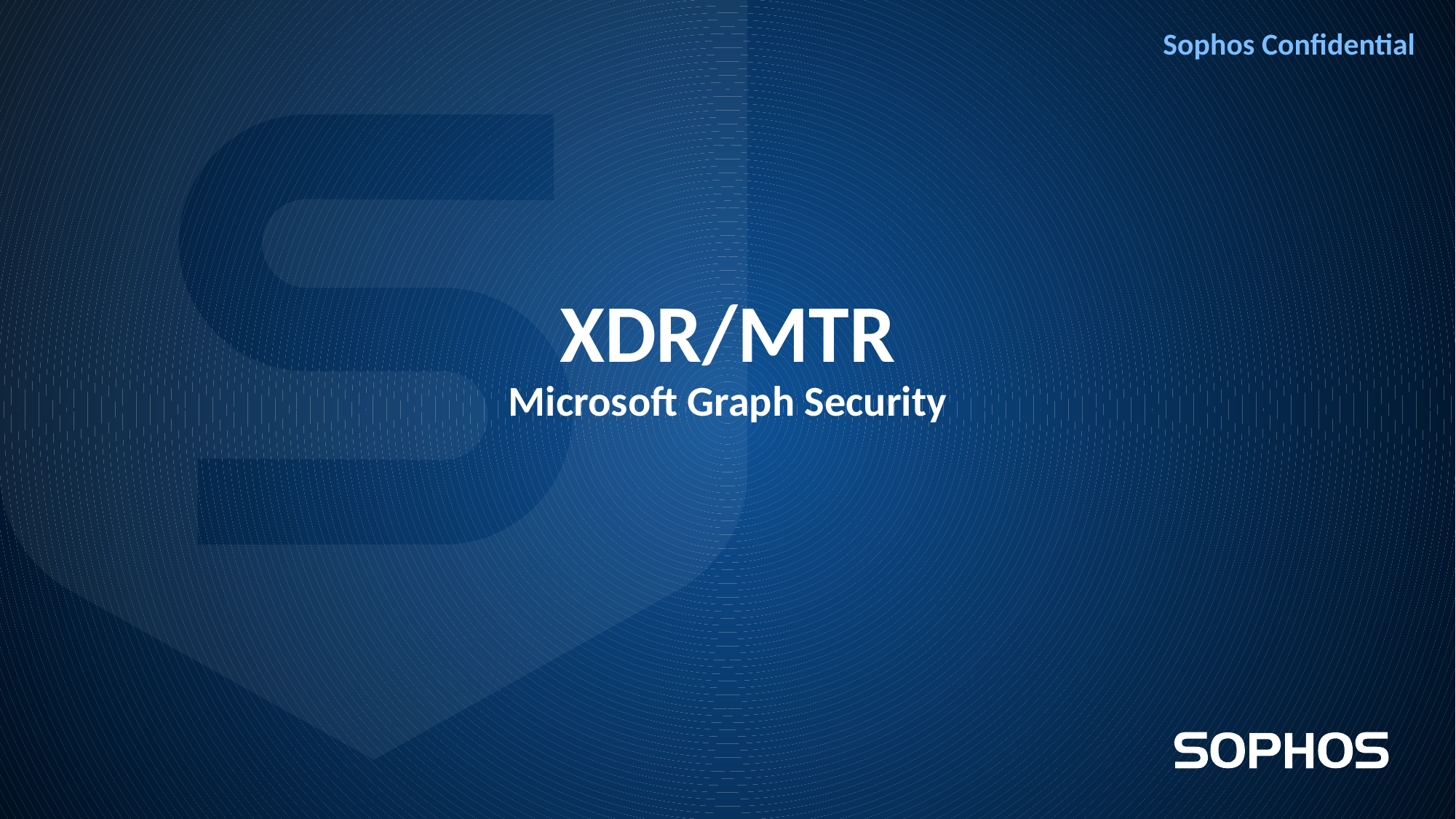

Sophos Confidential
# XDR/MTR Microsoft Graph Security